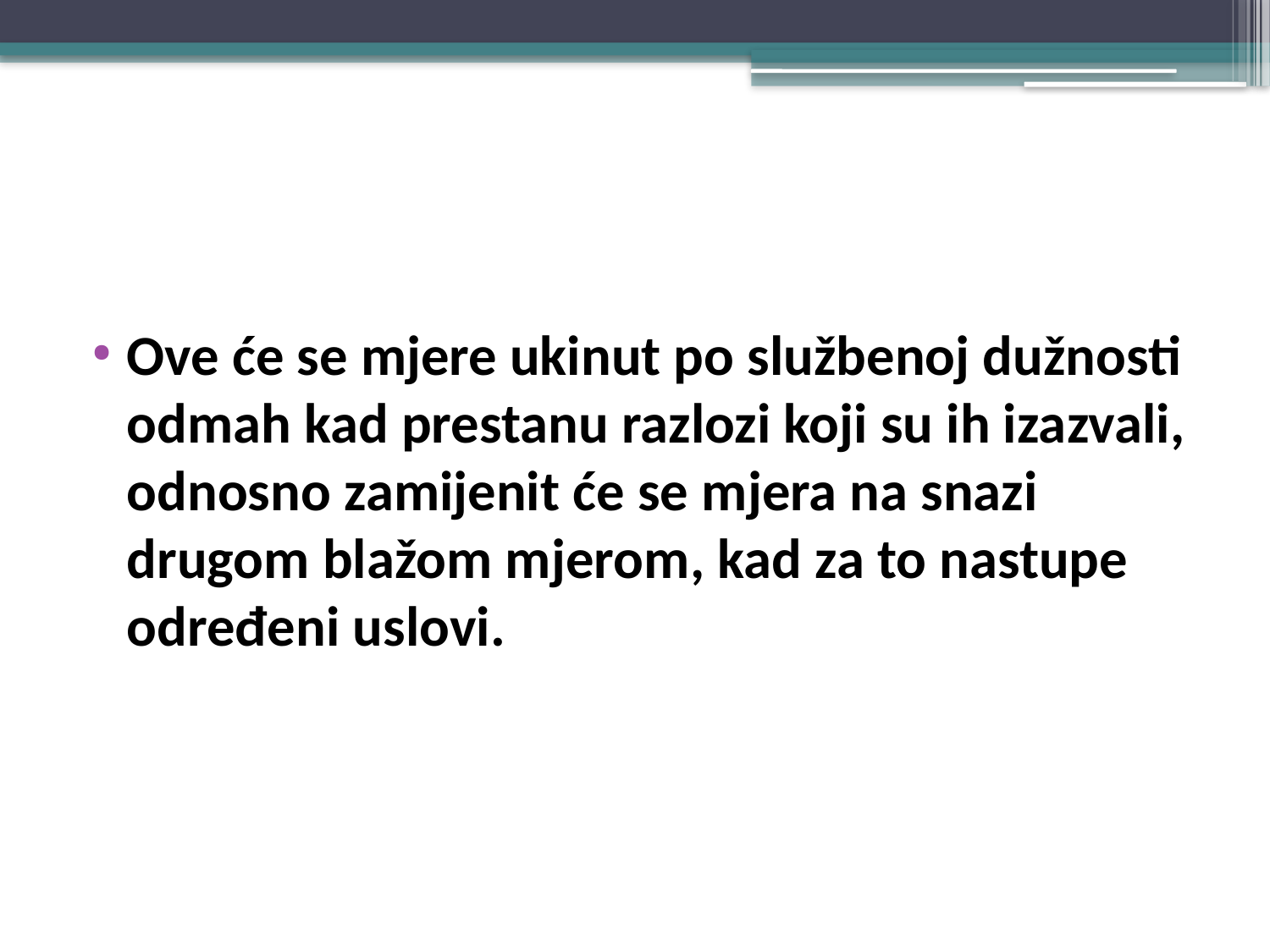

#
Ove će se mjere ukinut po službenoj dužnosti odmah kad prestanu razlozi koji su ih izazvali, odnosno zamijenit će se mjera na snazi drugom blažom mjerom, kad za to nastupe određeni uslovi.